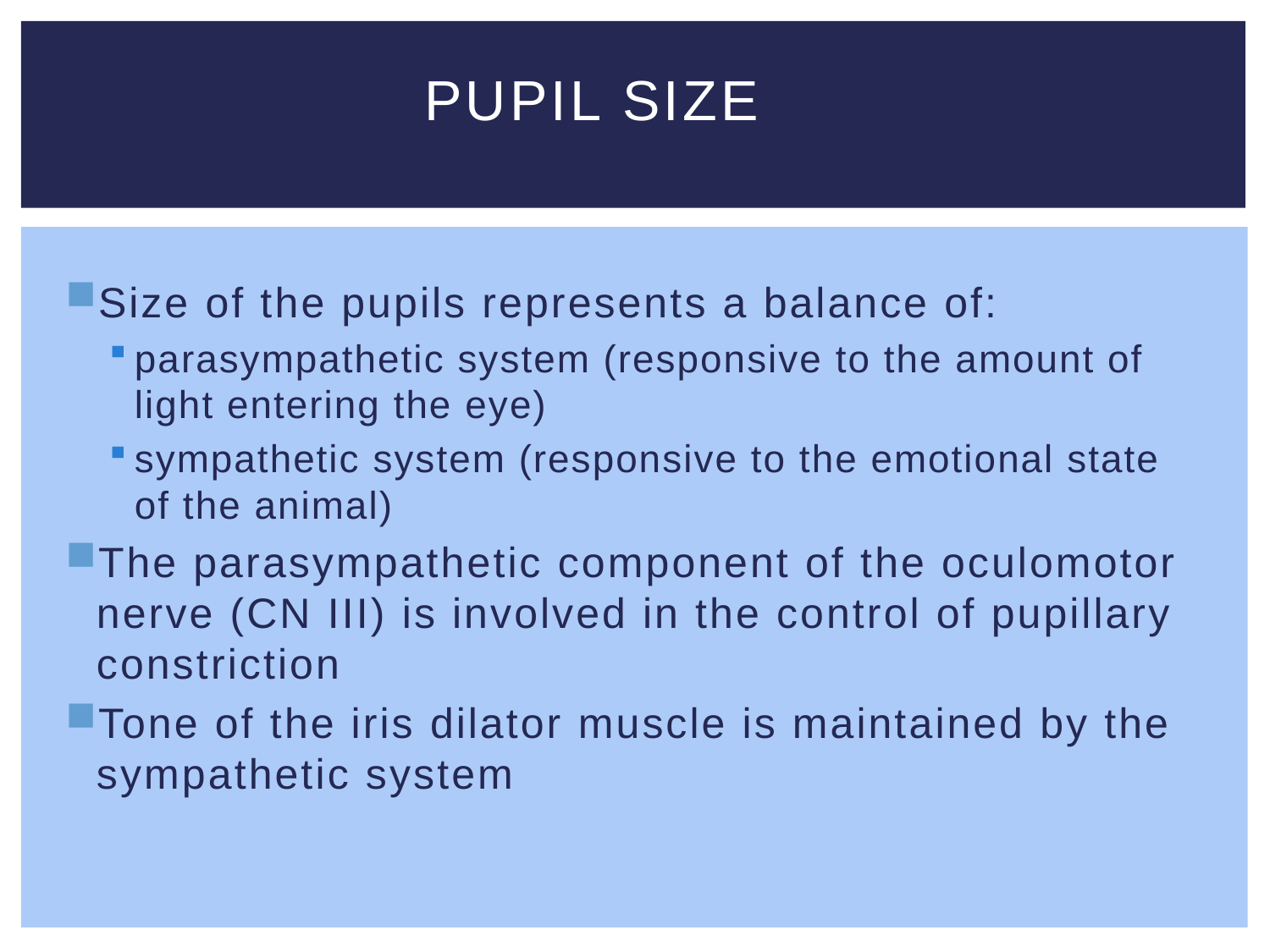

# PUPIL SIZE
Size of the pupils represents a balance of:
parasympathetic system (responsive to the amount of light entering the eye)
sympathetic system (responsive to the emotional state of the animal)
The parasympathetic component of the oculomotor nerve (CN III) is involved in the control of pupillary constriction
Tone of the iris dilator muscle is maintained by the sympathetic system